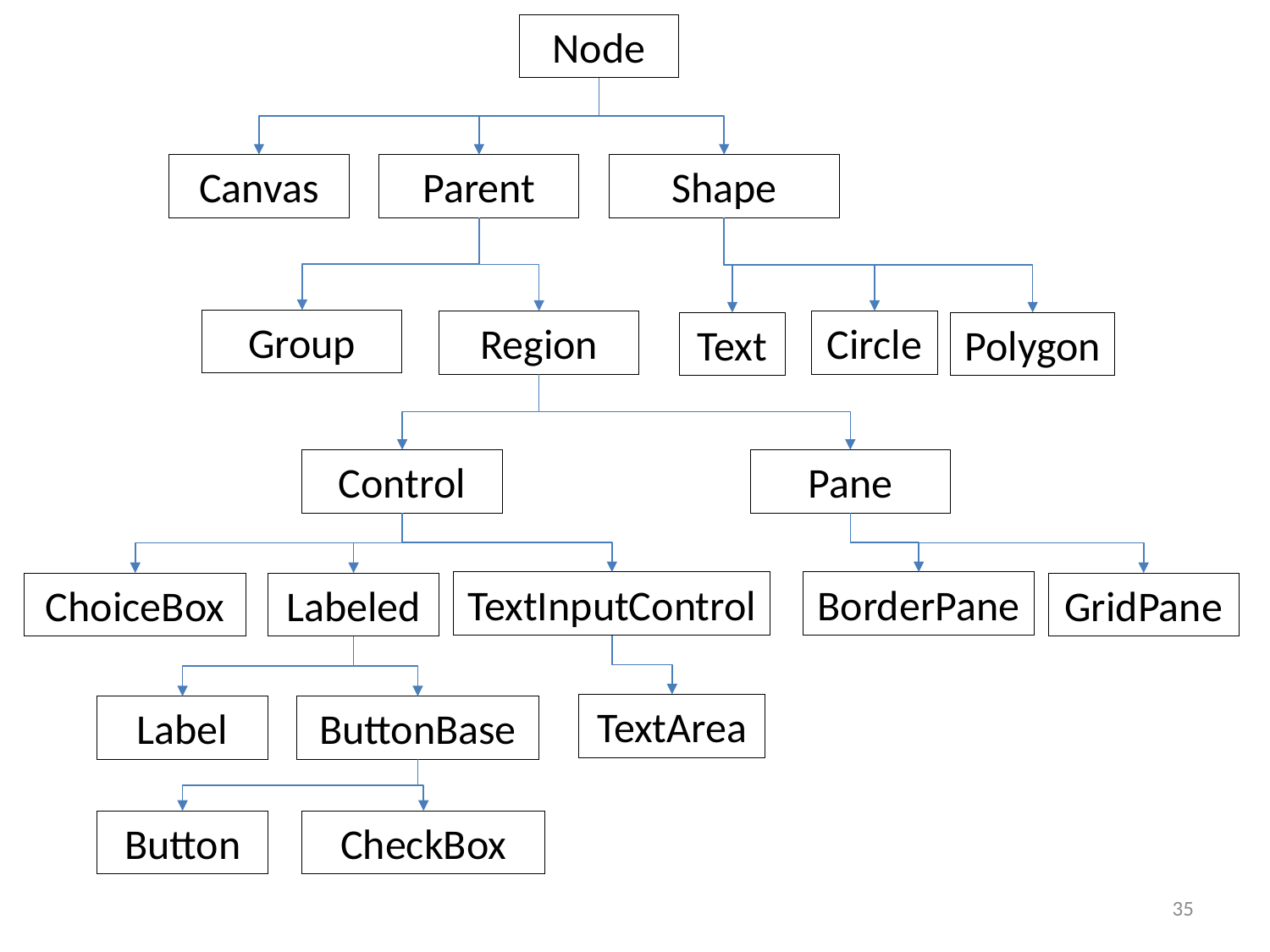

Node
Canvas
Parent
Shape
Group
Circle
Region
Text
Polygon
Control
Pane
TextInputControl
BorderPane
ChoiceBox
Labeled
GridPane
TextArea
ButtonBase
Label
CheckBox
Button
35